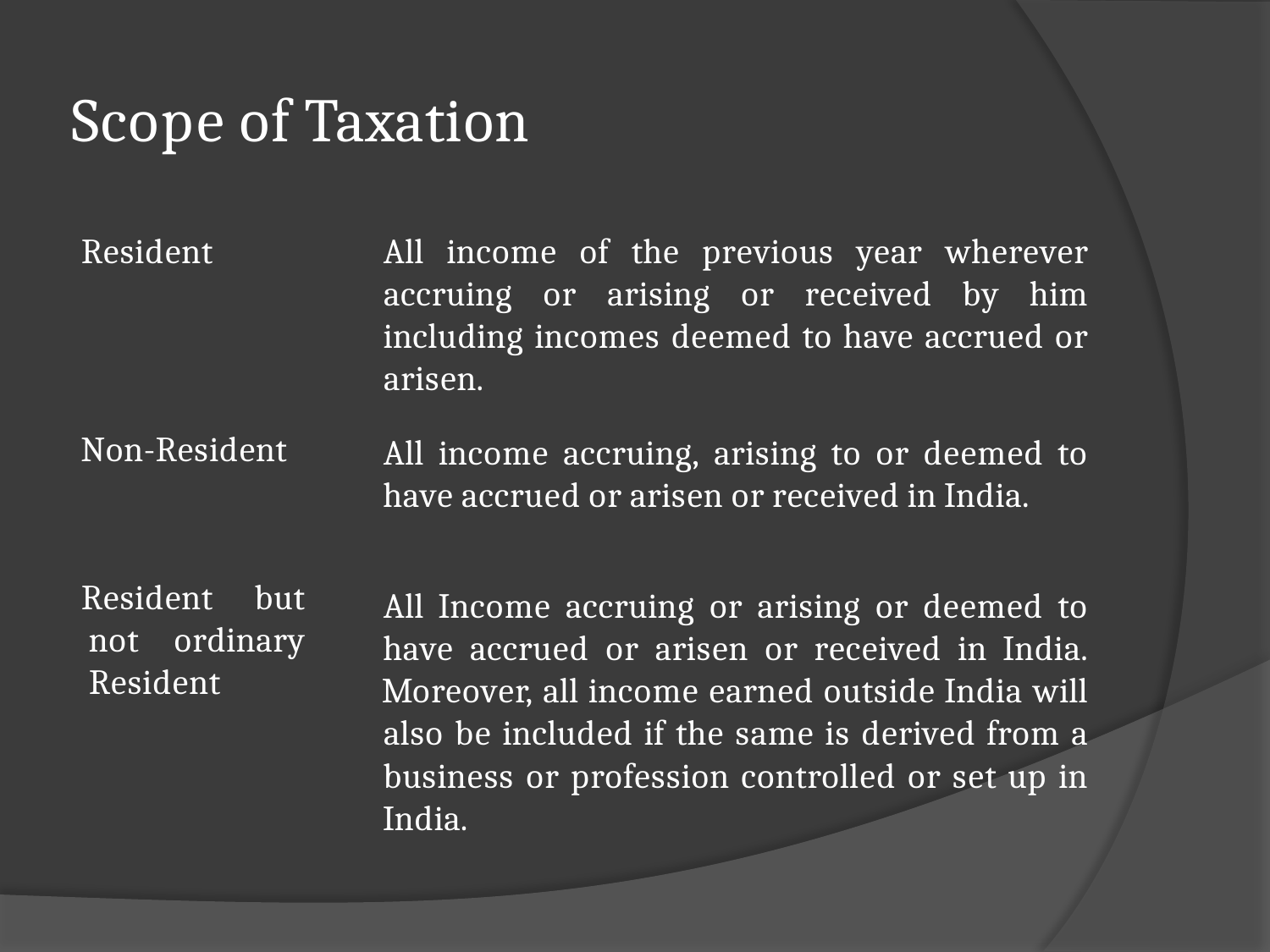

# Scope of Taxation
Resident

Non-Resident

Resident but not ordinary Resident
All income of the previous year wherever accruing or arising or received by him including incomes deemed to have accrued or arisen.

All income accruing, arising to or deemed to have accrued or arisen or received in India.

All Income accruing or arising or deemed to have accrued or arisen or received in India. Moreover, all income earned outside India will also be included if the same is derived from a business or profession controlled or set up in India.